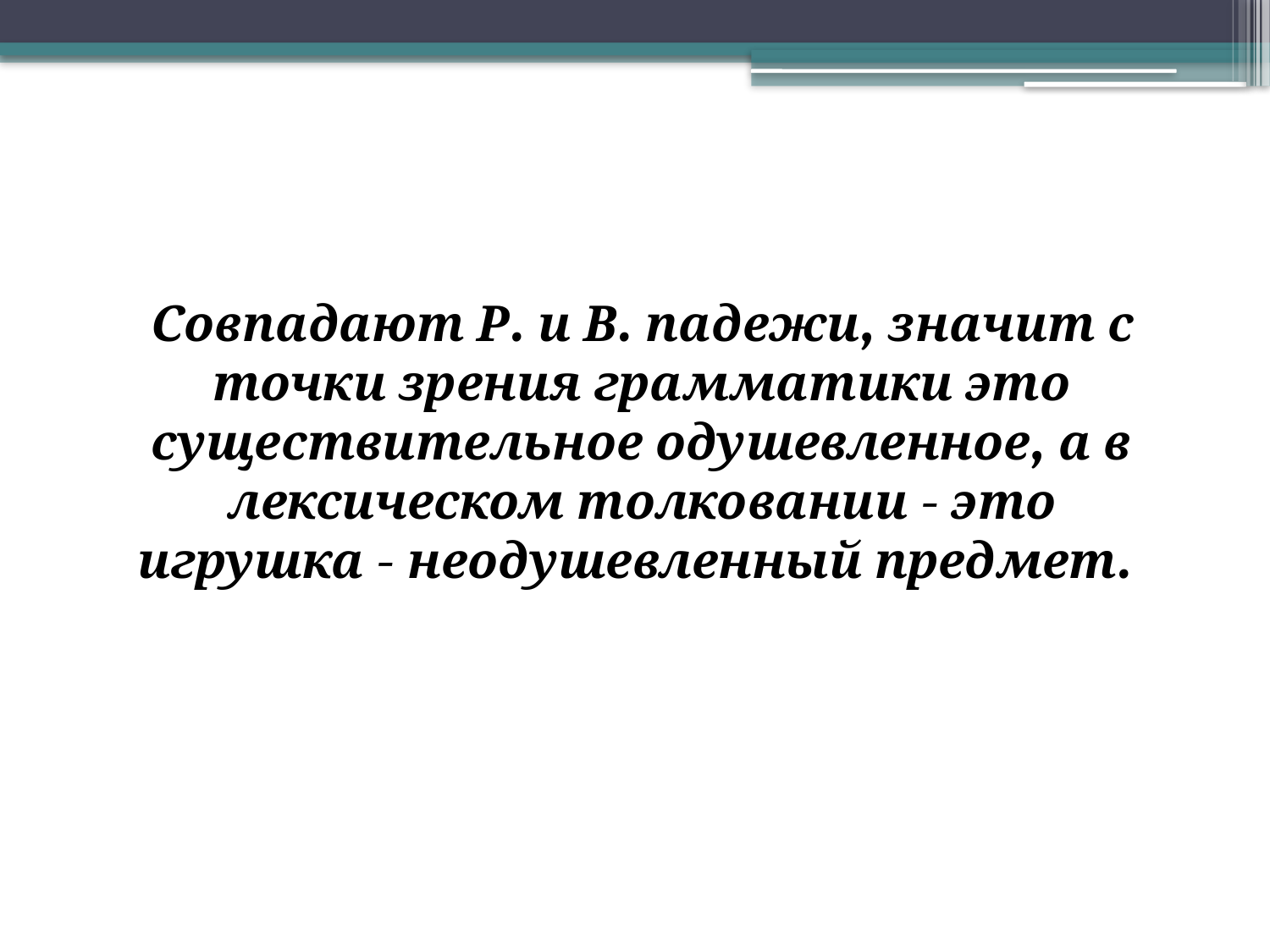

Совпадают Р. и В. падежи, значит с точки зрения грамматики это существительное одушевленное, а в лексическом толковании - это игрушка - неодушевленный предмет.